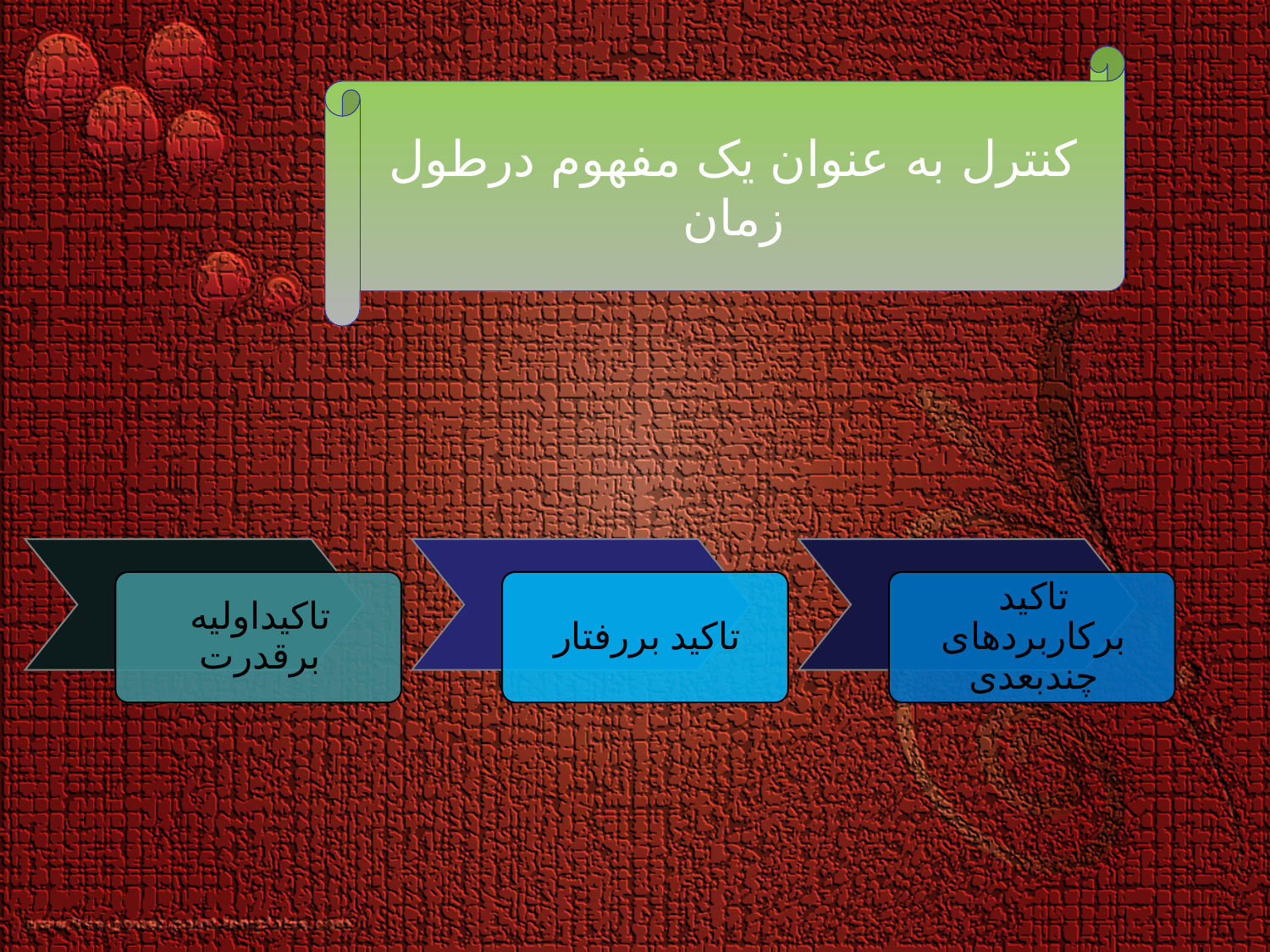

کنترل به عنوان یک مفهوم درطول زمان
تاکیداولیه برقدرت
تاکید بررفتار
تاکید برکاربردهای چندبعدی